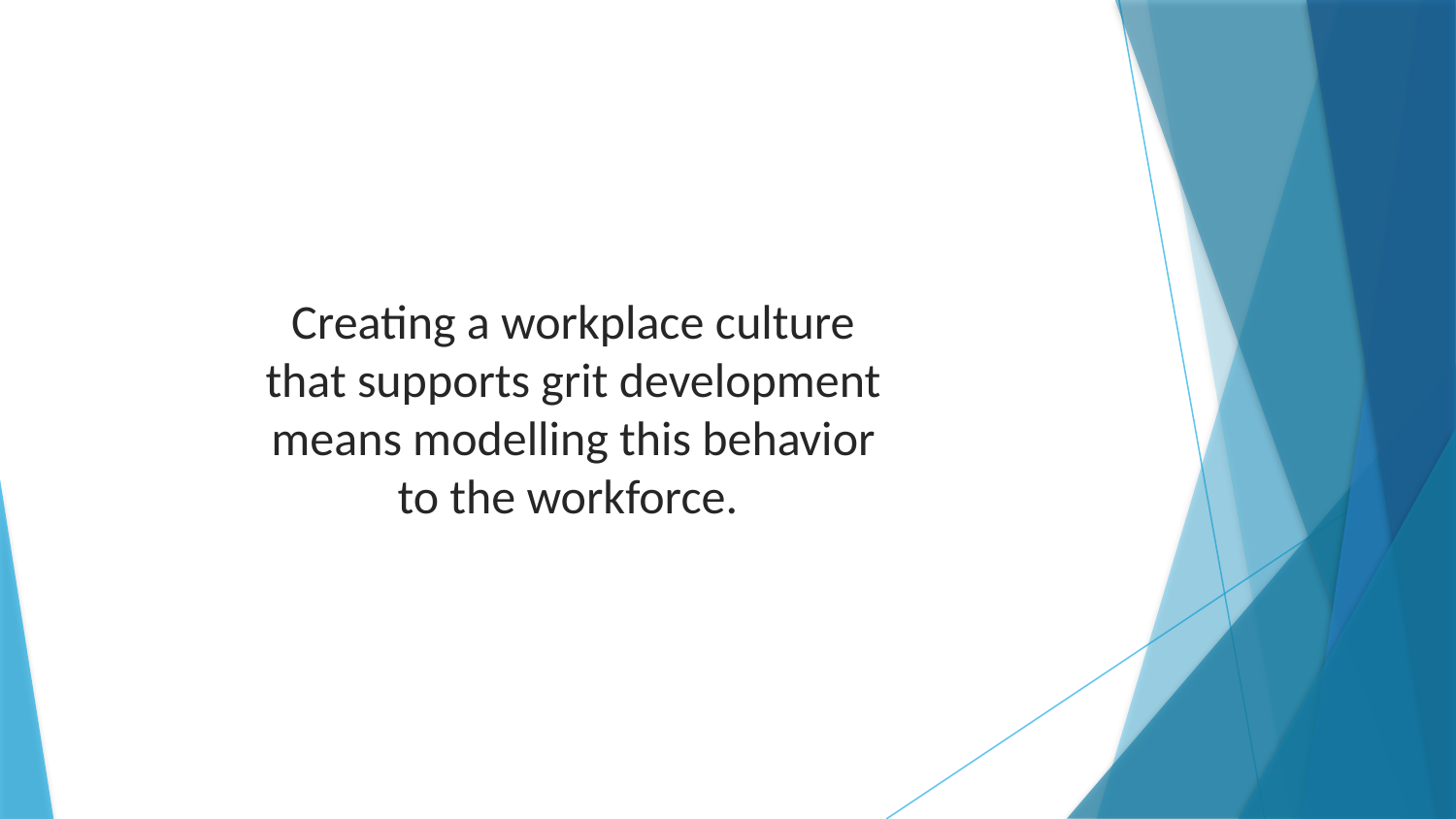

Creating a workplace culture that supports grit development means modelling this behavior to the workforce.